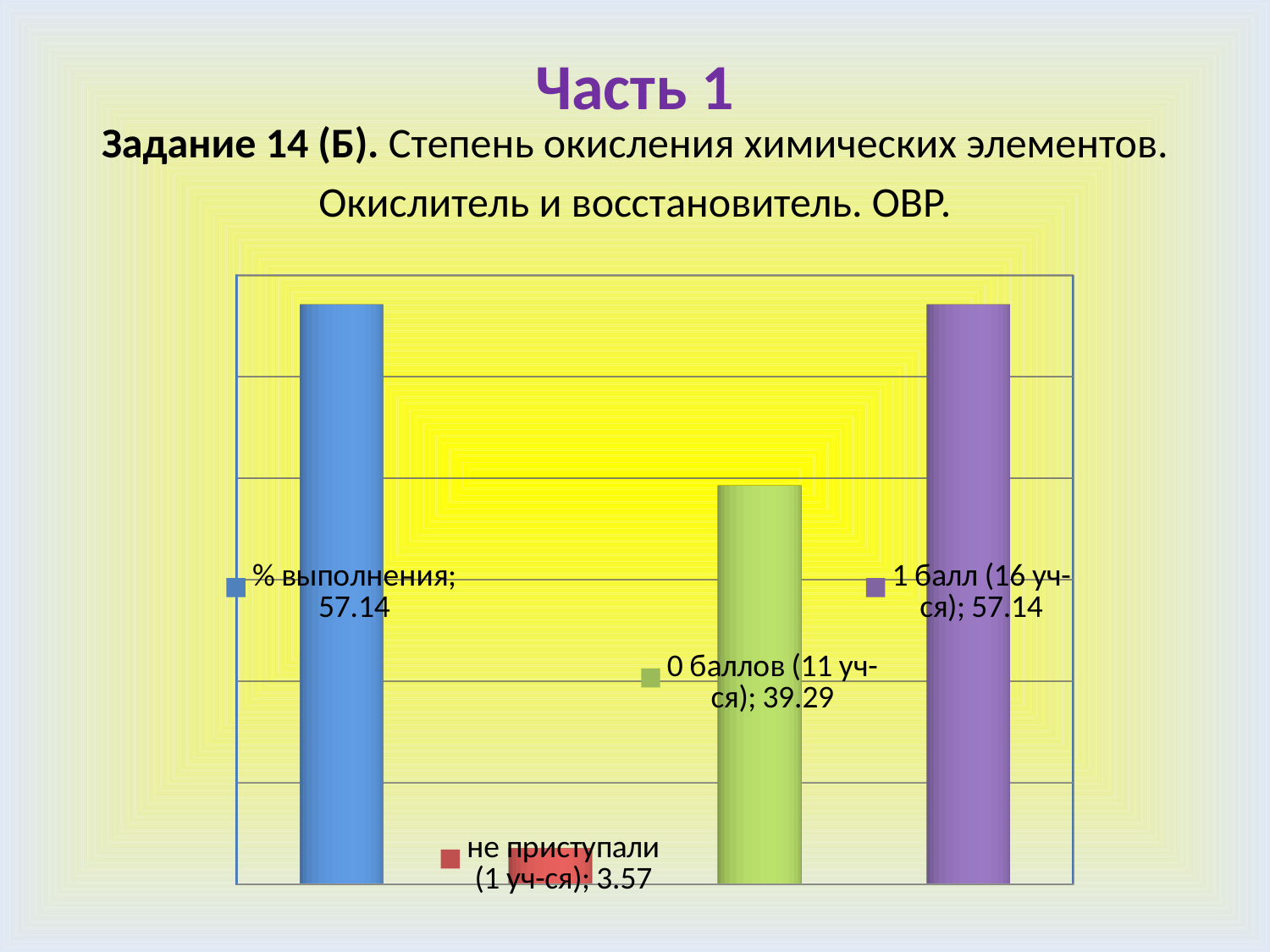

# Часть 1
Задание 14 (Б). Степень окисления химических элементов.
Окислитель и восстановитель. ОВР.

[unsupported chart]